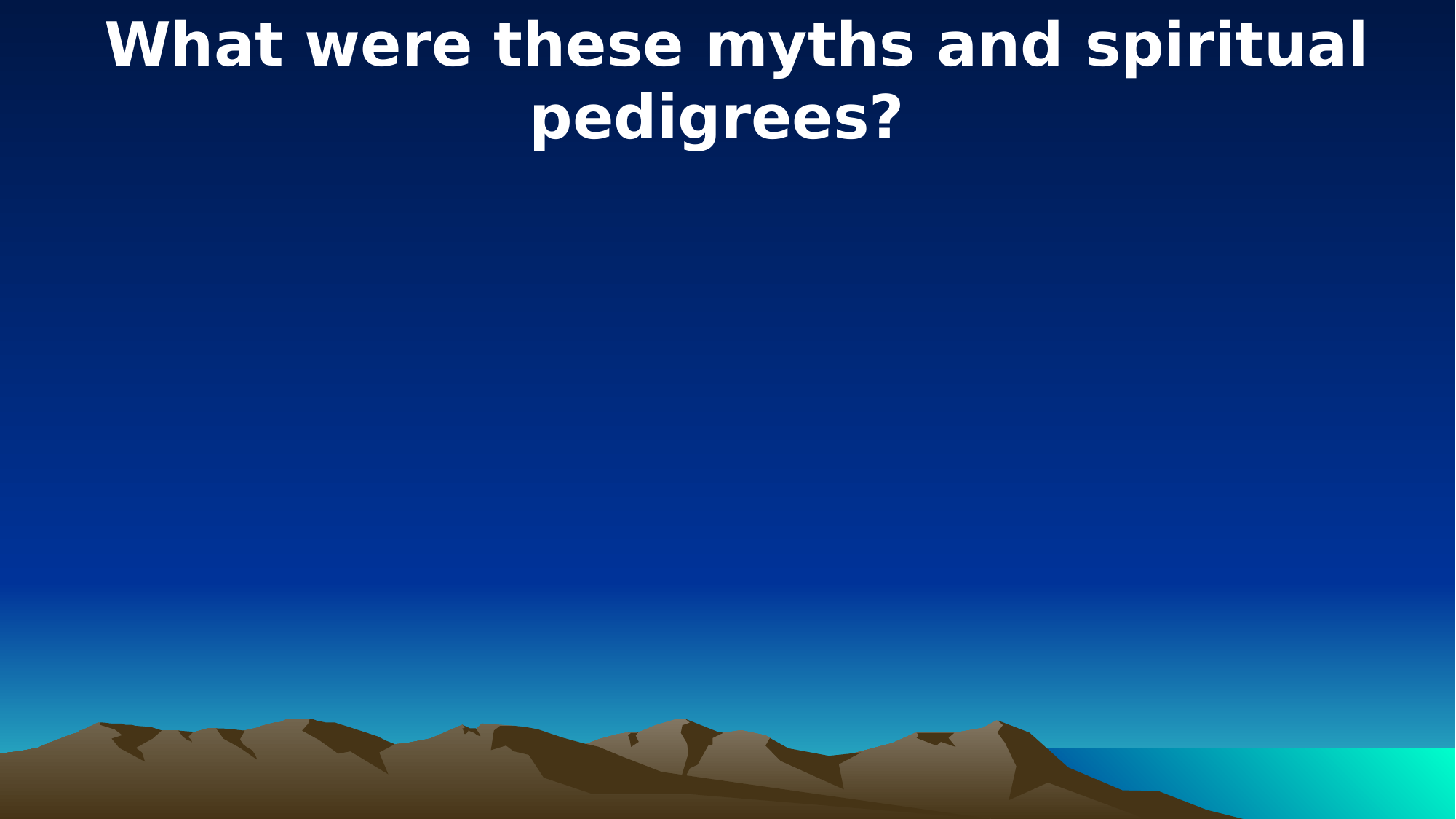

What were these myths and spiritual pedigrees?